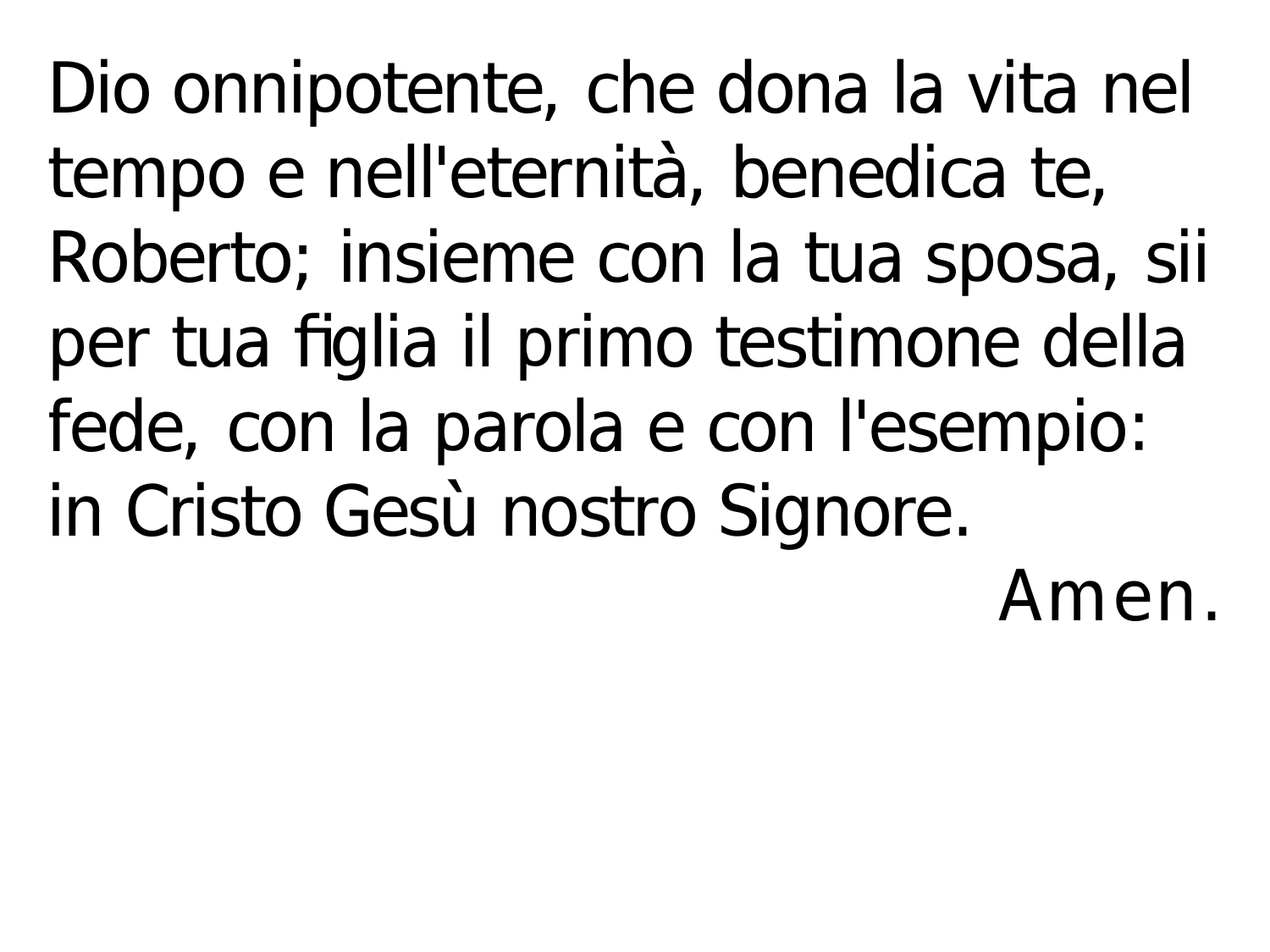

Dio onnipotente, che dona la vita nel tempo e nell'eternità, benedica te, Roberto; insieme con la tua sposa, sii per tua figlia il primo testimone della fede, con la parola e con l'esempio: in Cristo Gesù nostro Signore.
Amen.